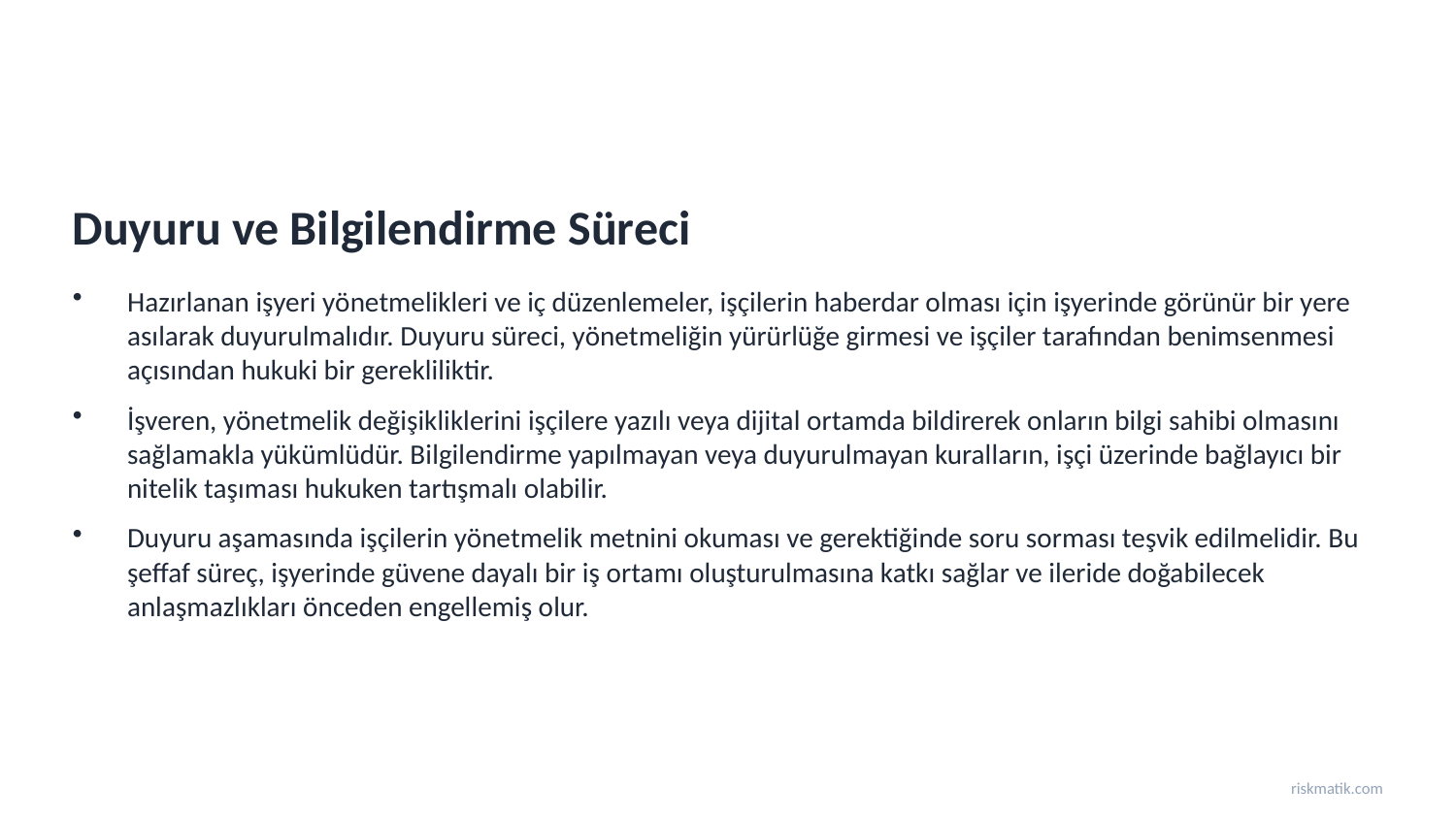

Duyuru ve Bilgilendirme Süreci
Hazırlanan işyeri yönetmelikleri ve iç düzenlemeler, işçilerin haberdar olması için işyerinde görünür bir yere asılarak duyurulmalıdır. Duyuru süreci, yönetmeliğin yürürlüğe girmesi ve işçiler tarafından benimsenmesi açısından hukuki bir gerekliliktir.
İşveren, yönetmelik değişikliklerini işçilere yazılı veya dijital ortamda bildirerek onların bilgi sahibi olmasını sağlamakla yükümlüdür. Bilgilendirme yapılmayan veya duyurulmayan kuralların, işçi üzerinde bağlayıcı bir nitelik taşıması hukuken tartışmalı olabilir.
Duyuru aşamasında işçilerin yönetmelik metnini okuması ve gerektiğinde soru sorması teşvik edilmelidir. Bu şeffaf süreç, işyerinde güvene dayalı bir iş ortamı oluşturulmasına katkı sağlar ve ileride doğabilecek anlaşmazlıkları önceden engellemiş olur.
riskmatik.com